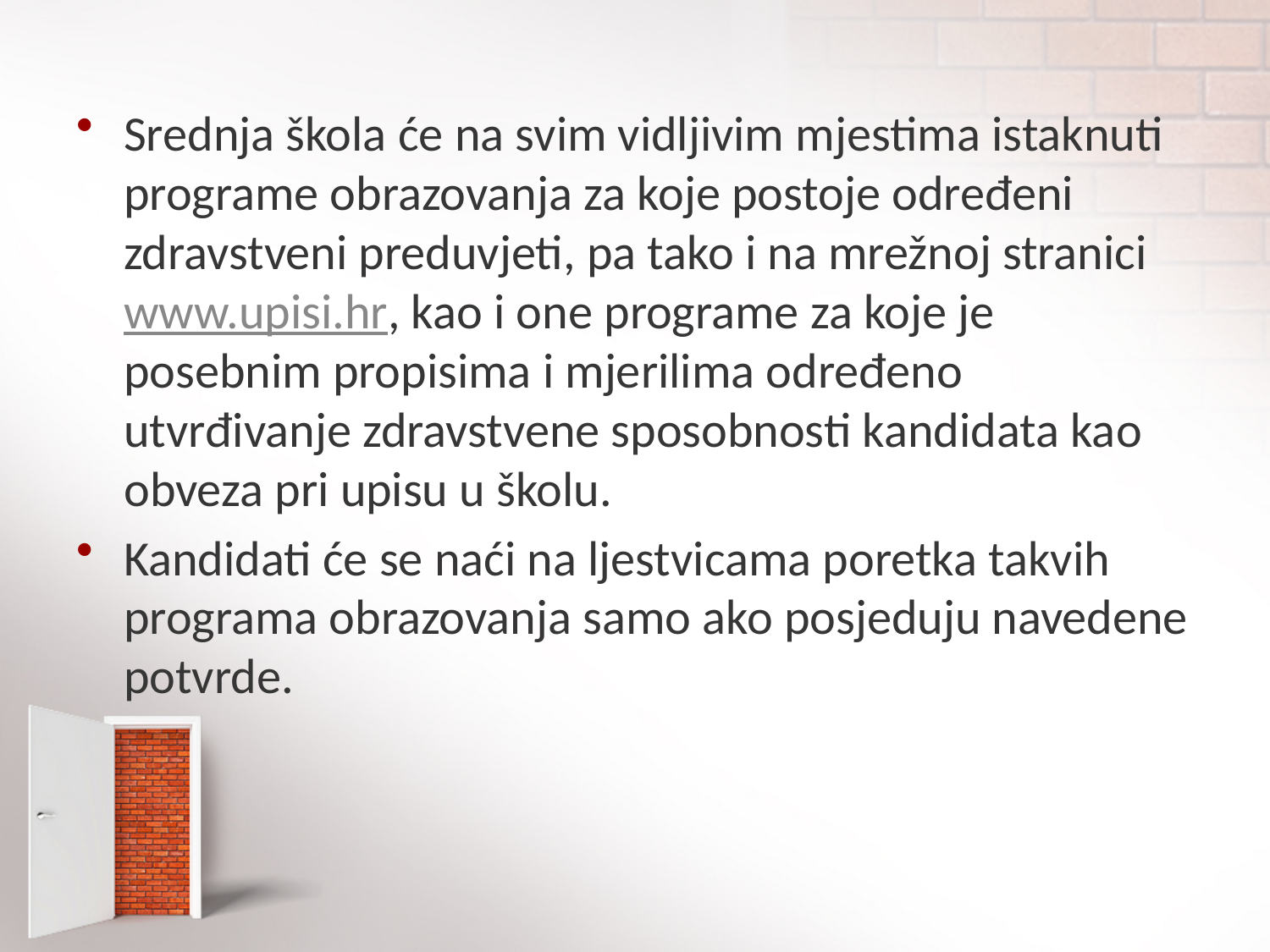

# .
Srednja škola će na svim vidljivim mjestima istaknuti programe obrazovanja za koje postoje određeni zdravstveni preduvjeti, pa tako i na mrežnoj stranici www.upisi.hr, kao i one programe za koje je posebnim propisima i mjerilima određeno utvrđivanje zdravstvene sposobnosti kandidata kao obveza pri upisu u školu.
Kandidati će se naći na ljestvicama poretka takvih programa obrazovanja samo ako posjeduju navedene potvrde.